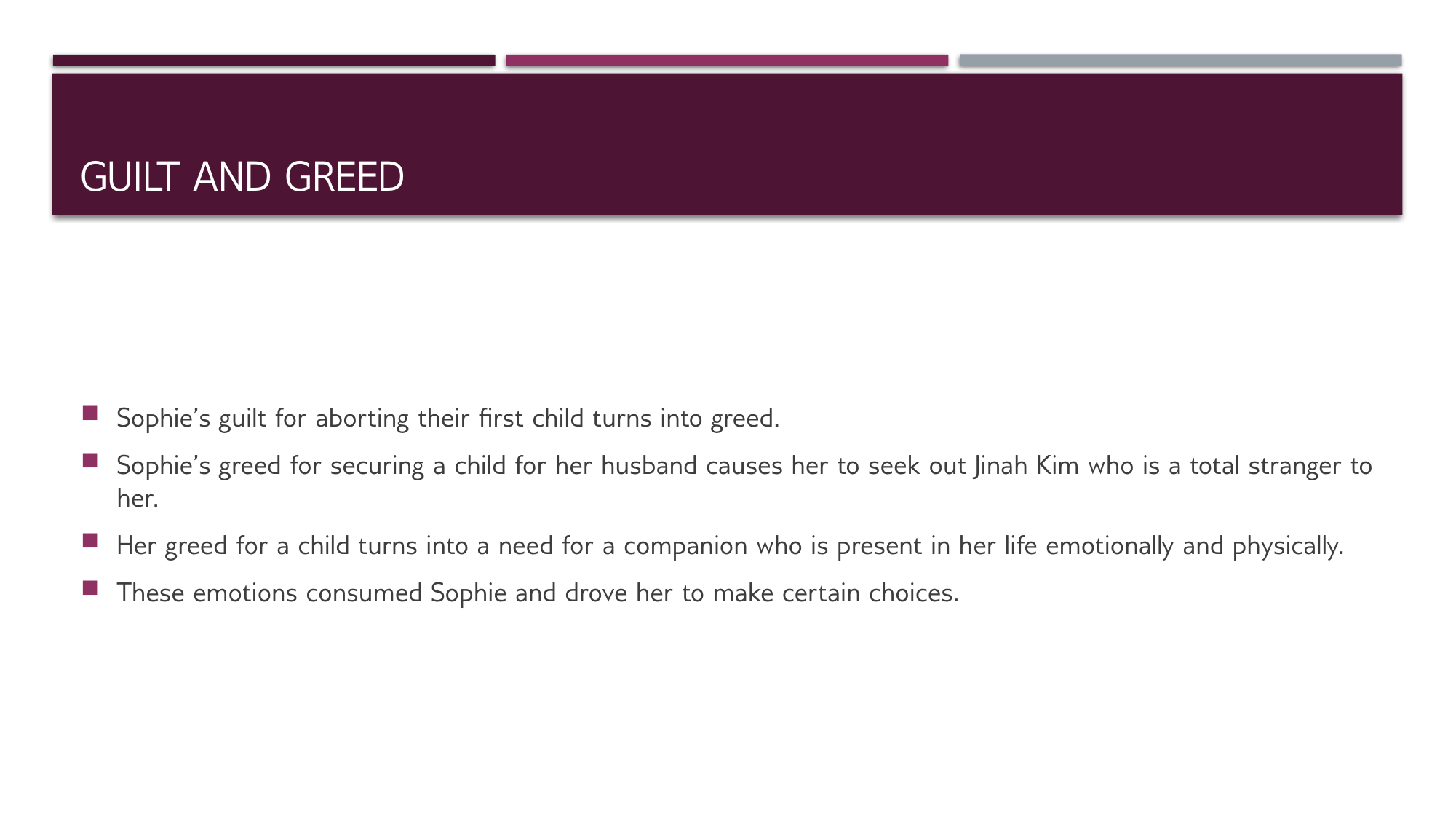

# Guilt and greed

Sophie’s guilt for aborting their first child turns into greed.
Sophie’s greed for securing a child for her husband causes her to seek out Jinah Kim who is a total stranger to her.
Her greed for a child turns into a need for a companion who is present in her life emotionally and physically.
These emotions consumed Sophie and drove her to make certain choices.